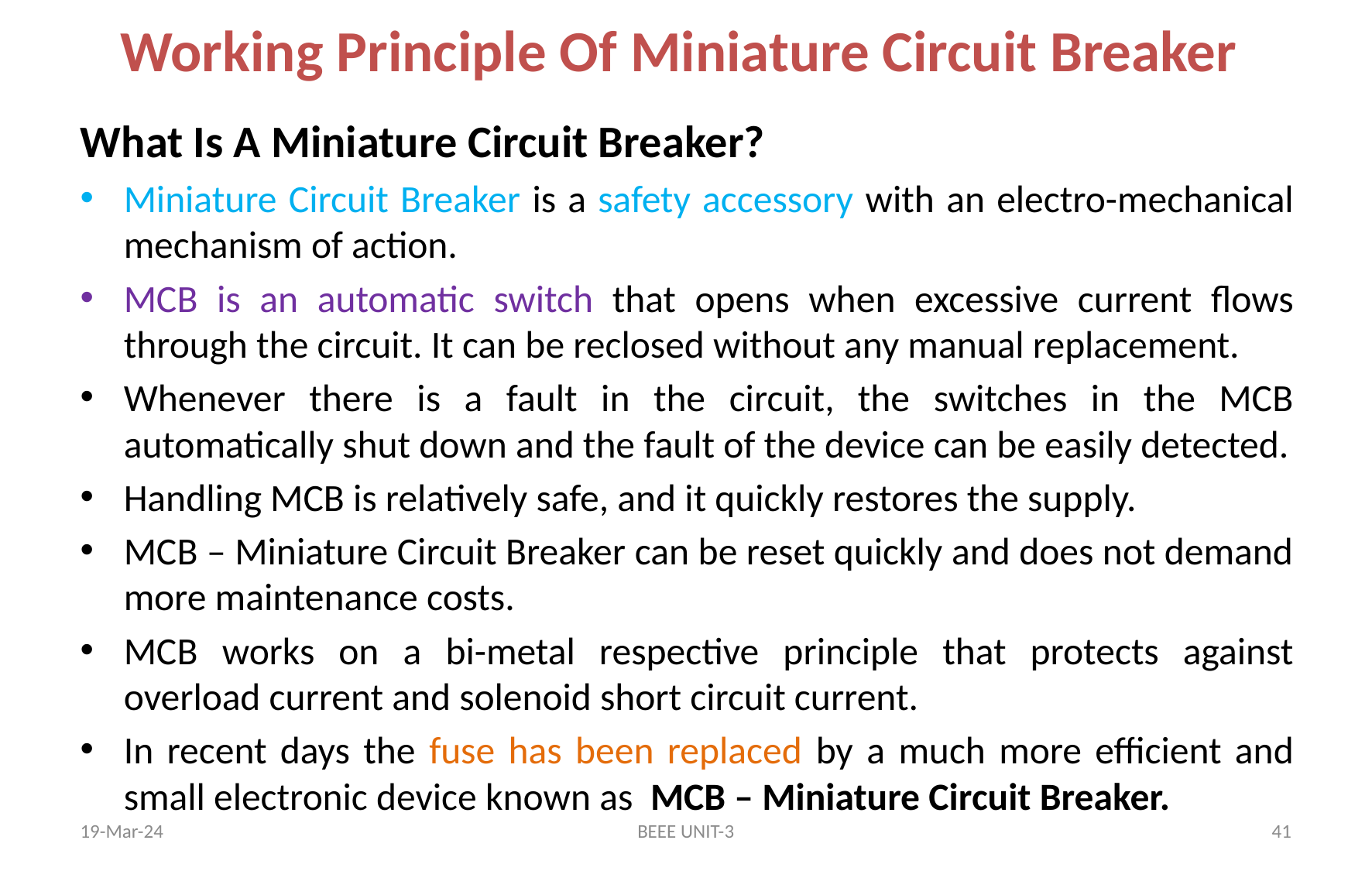

# Working Principle Of Miniature Circuit Breaker
What Is A Miniature Circuit Breaker?
Miniature Circuit Breaker is a safety accessory with an electro-mechanical mechanism of action.
MCB is an automatic switch that opens when excessive current flows through the circuit. It can be reclosed without any manual replacement.
Whenever there is a fault in the circuit, the switches in the MCB automatically shut down and the fault of the device can be easily detected.
Handling MCB is relatively safe, and it quickly restores the supply.
MCB – Miniature Circuit Breaker can be reset quickly and does not demand more maintenance costs.
MCB works on a bi-metal respective principle that protects against overload current and solenoid short circuit current.
In recent days the fuse has been replaced by a much more efficient and small electronic device known as  MCB – Miniature Circuit Breaker.
19-Mar-24
BEEE UNIT-3
41